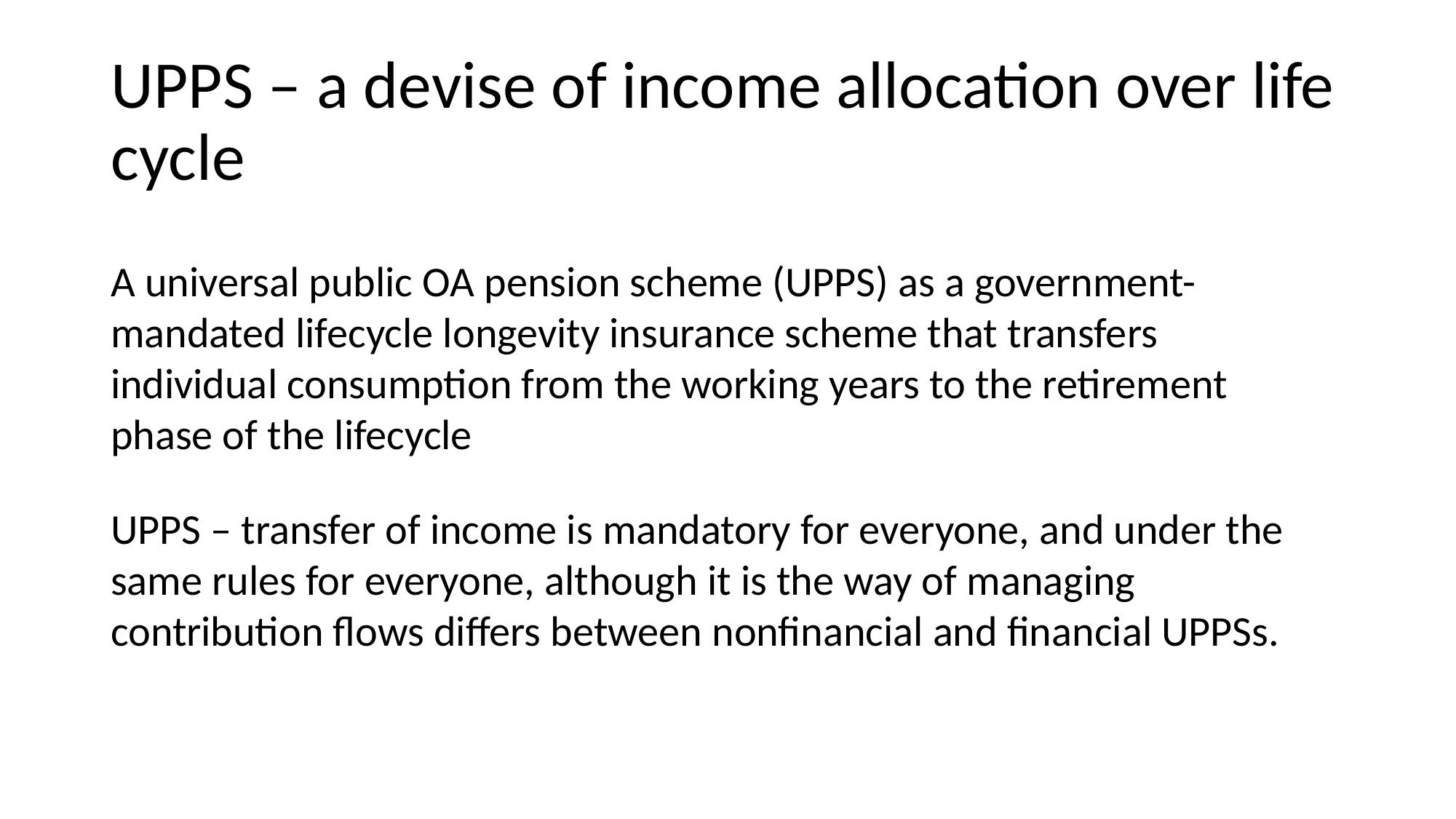

# UPPS – a devise of income allocation over life cycle
A universal public OA pension scheme (UPPS) as a government-mandated lifecycle longevity insurance scheme that transfers individual consumption from the working years to the retirement phase of the lifecycle
UPPS – transfer of income is mandatory for everyone, and under the same rules for everyone, although it is the way of managing contribution flows differs between nonfinancial and financial UPPSs.